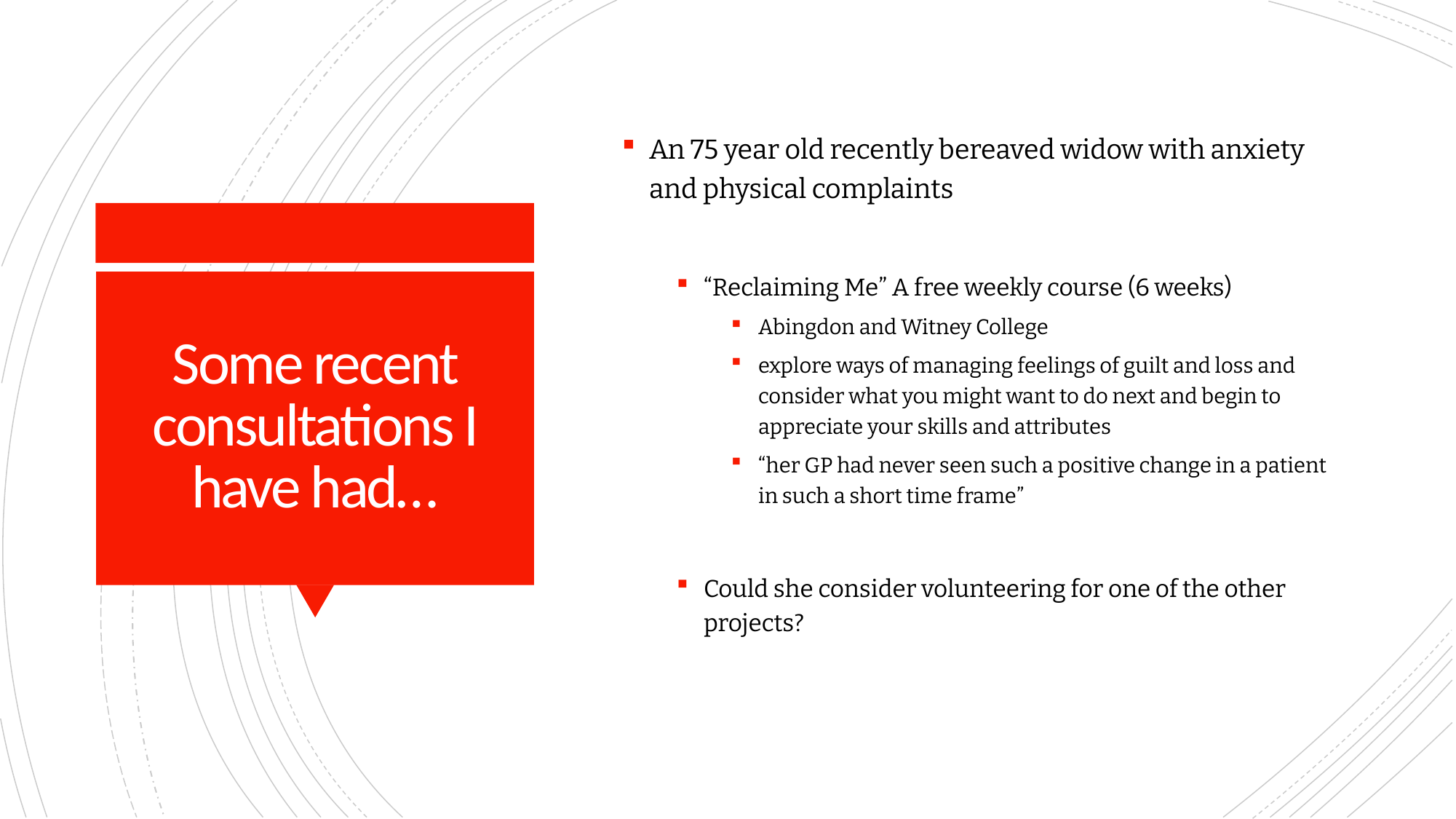

An 75 year old recently bereaved widow with anxiety and physical complaints

“Reclaiming Me” A free weekly course (6 weeks)
Abingdon and Witney College
explore ways of managing feelings of guilt and loss and consider what you might want to do next and begin to appreciate your skills and attributes
“her GP had never seen such a positive change in a patient in such a short time frame”

Could she consider volunteering for one of the other projects?

# Some recent consultations I have had…